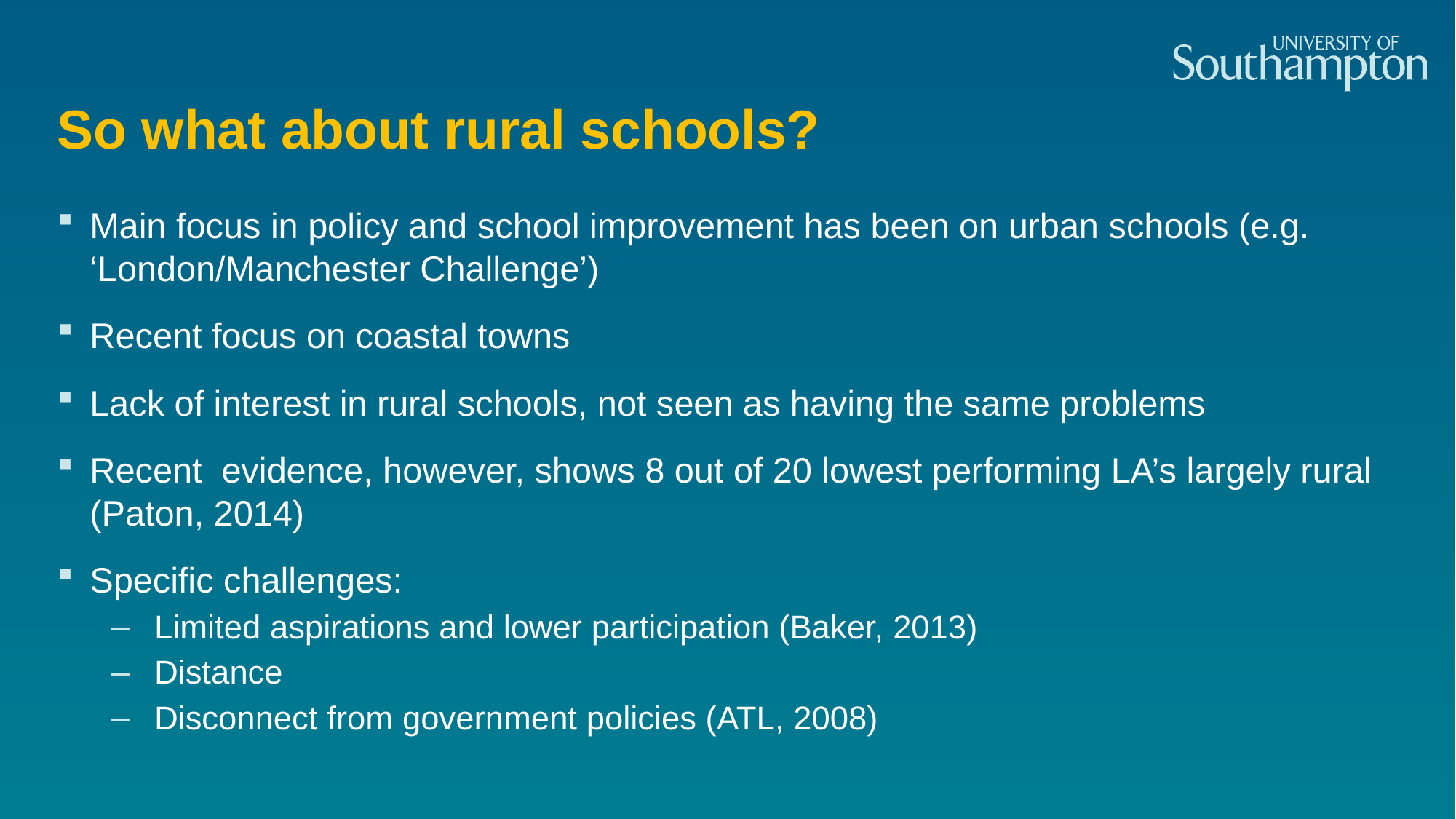

# So what about rural schools?

Main focus in policy and school improvement has been on urban schools (e.g. ‘London/Manchester Challenge’)
Recent focus on coastal towns
Lack of interest in rural schools, not seen as having the same problems
Recent  evidence, however, shows 8 out of 20 lowest performing LA’s largely rural (Paton, 2014)
Specific challenges:
Limited aspirations and lower participation (Baker, 2013)
Distance
Disconnect from government policies (ATL, 2008)